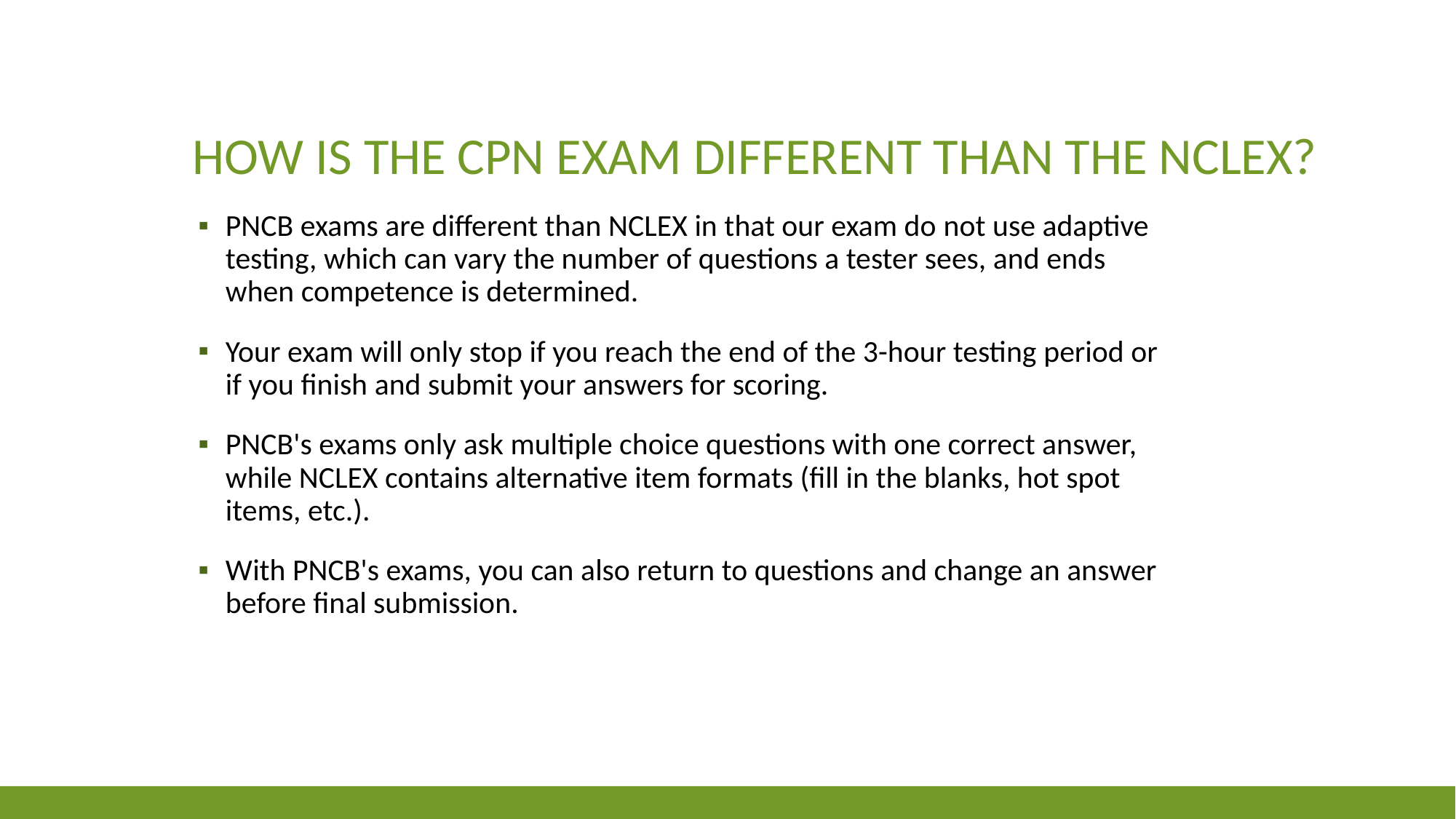

# How is the CPN EXAM different than the NCLEX?
PNCB exams are different than NCLEX in that our exam do not use adaptive testing, which can vary the number of questions a tester sees, and ends when competence is determined.
Your exam will only stop if you reach the end of the 3-hour testing period or if you finish and submit your answers for scoring.
PNCB's exams only ask multiple choice questions with one correct answer, while NCLEX contains alternative item formats (fill in the blanks, hot spot items, etc.).
With PNCB's exams, you can also return to questions and change an answer before final submission.